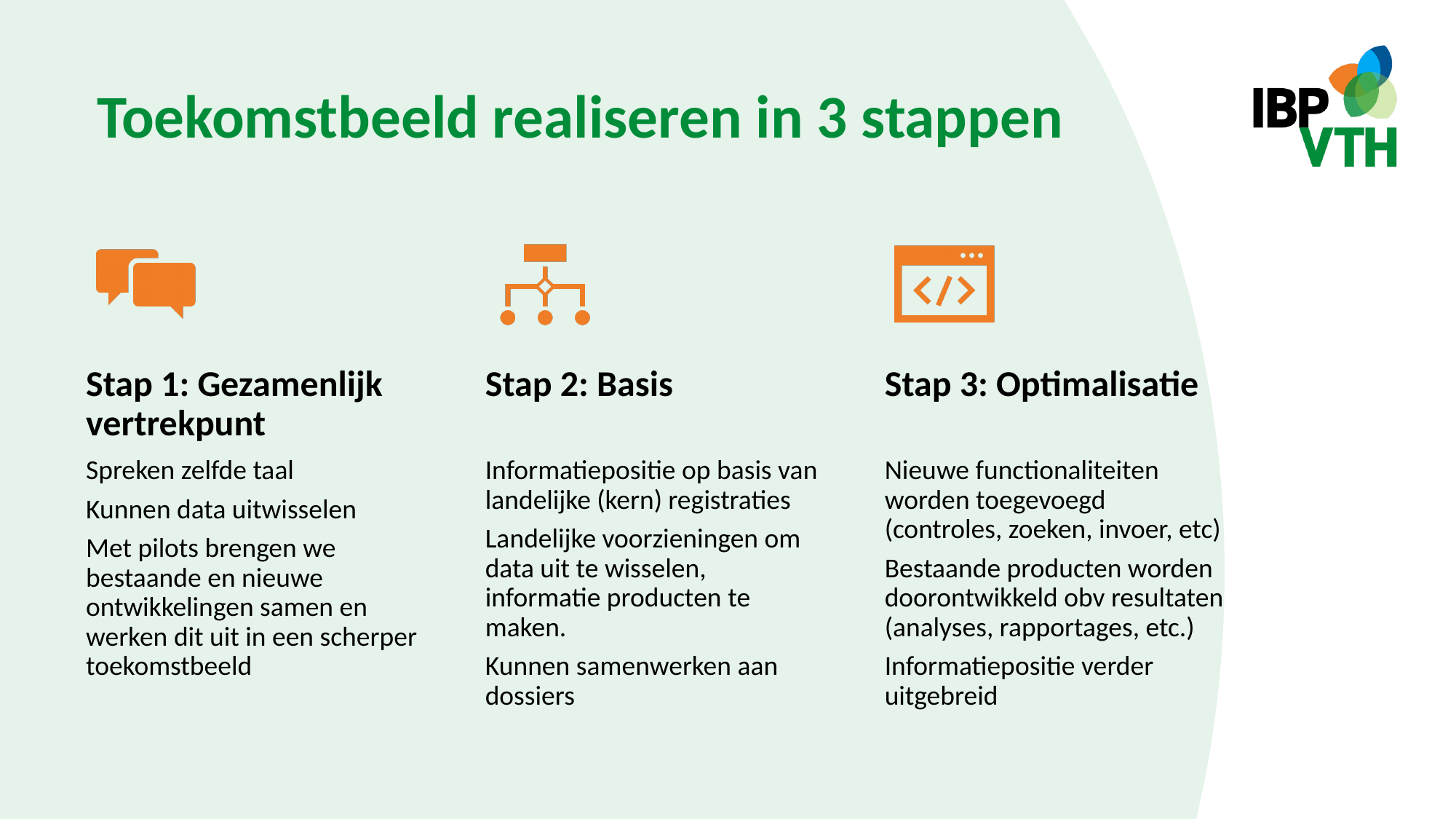

# Toekomstbeeld realiseren in 3 stappen
Stap 1: Gezamenlijk vertrekpunt
Spreken zelfde taal
Kunnen data uitwisselen
Met pilots brengen we bestaande en nieuwe ontwikkelingen samen en werken dit uit in een scherper toekomstbeeld
Stap 2: Basis
Informatiepositie op basis van landelijke (kern) registraties
Landelijke voorzieningen om data uit te wisselen, informatie producten te maken.
Kunnen samenwerken aan dossiers
Stap 3: Optimalisatie
Nieuwe functionaliteiten worden toegevoegd (controles, zoeken, invoer, etc)
Bestaande producten worden doorontwikkeld obv resultaten (analyses, rapportages, etc.)
Informatiepositie verder uitgebreid